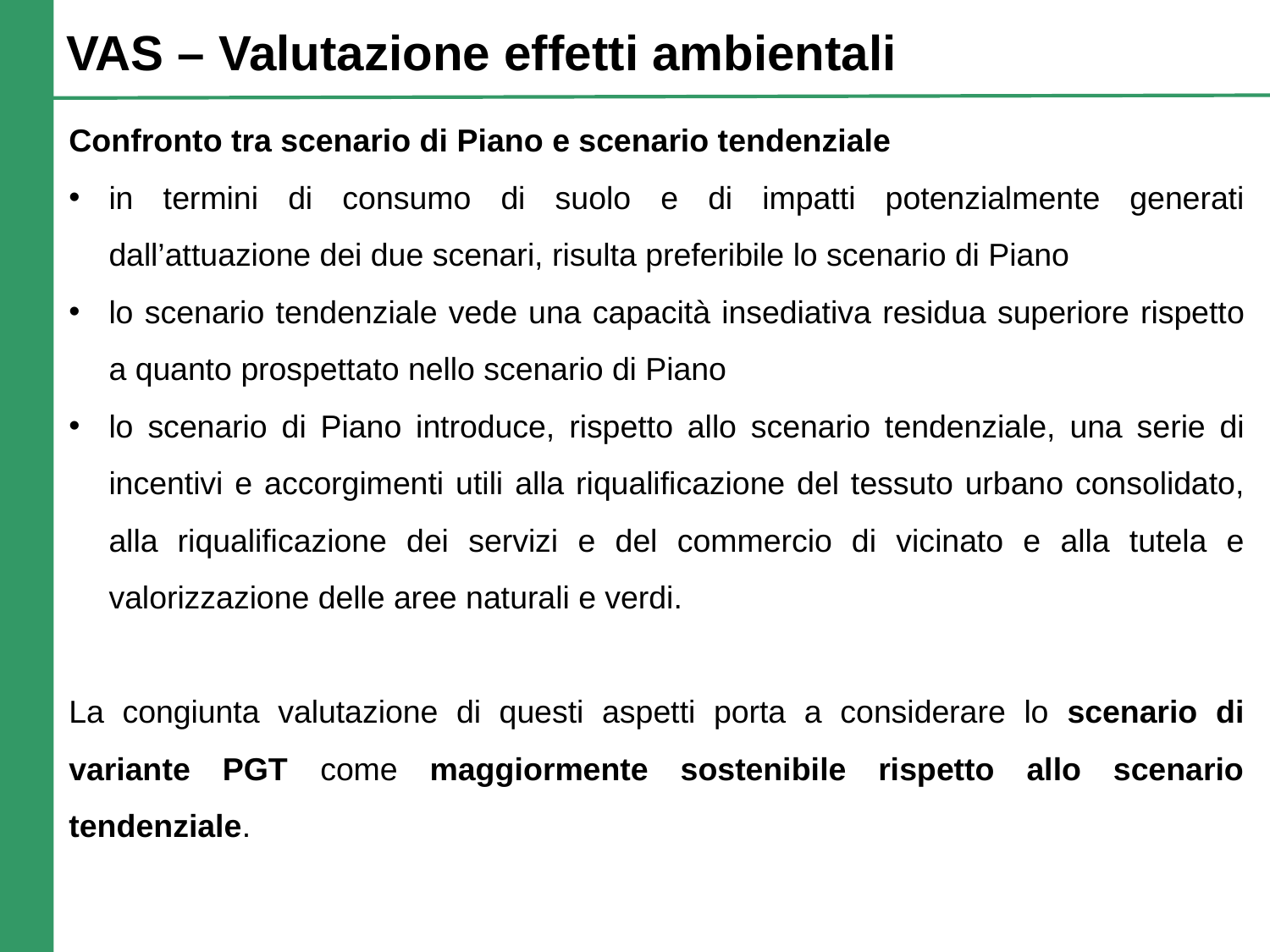

VAS – Valutazione effetti ambientali
Confronto tra scenario di Piano e scenario tendenziale
in termini di consumo di suolo e di impatti potenzialmente generati dall’attuazione dei due scenari, risulta preferibile lo scenario di Piano
lo scenario tendenziale vede una capacità insediativa residua superiore rispetto a quanto prospettato nello scenario di Piano
lo scenario di Piano introduce, rispetto allo scenario tendenziale, una serie di incentivi e accorgimenti utili alla riqualificazione del tessuto urbano consolidato, alla riqualificazione dei servizi e del commercio di vicinato e alla tutela e valorizzazione delle aree naturali e verdi.

La congiunta valutazione di questi aspetti porta a considerare lo scenario di variante PGT come maggiormente sostenibile rispetto allo scenario tendenziale.